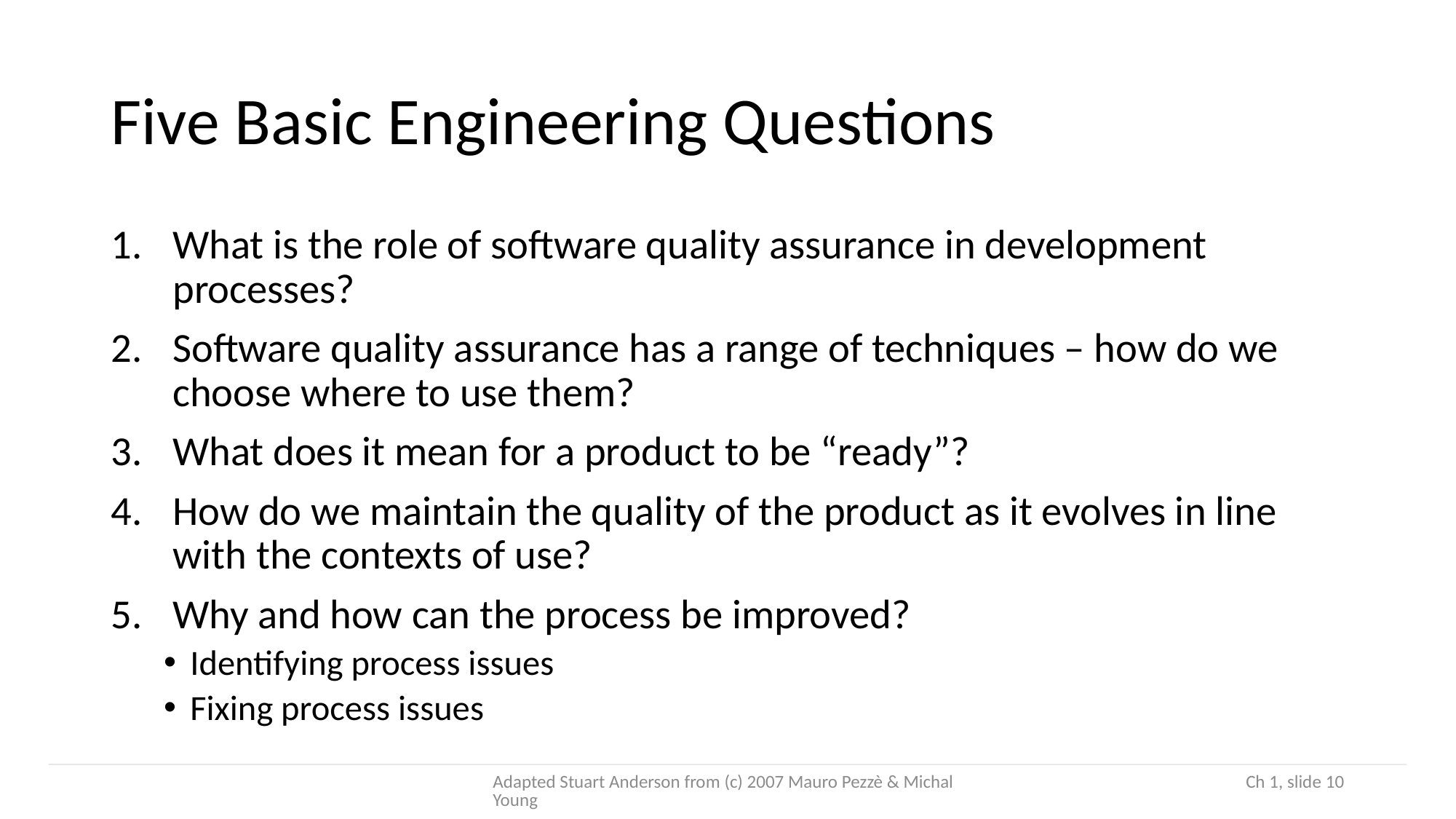

# Five Basic Engineering Questions
What is the role of software quality assurance in development processes?
Software quality assurance has a range of techniques – how do we choose where to use them?
What does it mean for a product to be “ready”?
How do we maintain the quality of the product as it evolves in line with the contexts of use?
Why and how can the process be improved?
Identifying process issues
Fixing process issues
Adapted Stuart Anderson from (c) 2007 Mauro Pezzè & Michal Young
 Ch 1, slide 10